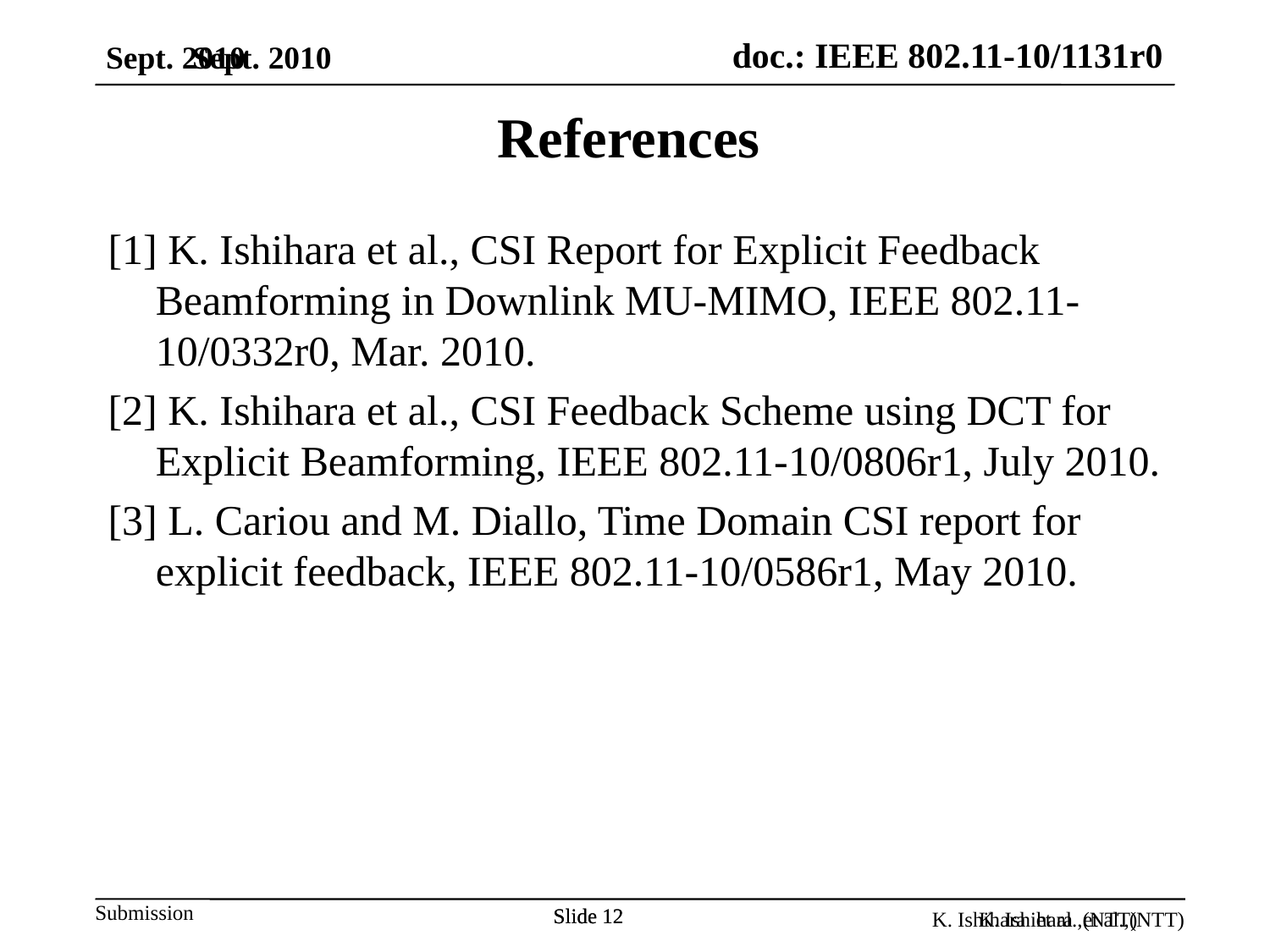

Sept. 2010
Sept. 2010
References
[1] K. Ishihara et al., CSI Report for Explicit Feedback Beamforming in Downlink MU-MIMO, IEEE 802.11-10/0332r0, Mar. 2010.
[2] K. Ishihara et al., CSI Feedback Scheme using DCT for Explicit Beamforming, IEEE 802.11-10/0806r1, July 2010.
[3] L. Cariou and M. Diallo, Time Domain CSI report for explicit feedback, IEEE 802.11-10/0586r1, May 2010.

Slide 12
Slide 12
K. Ishihara  et al.,(NTT)
K. Ishihara  et al.,(NTT)